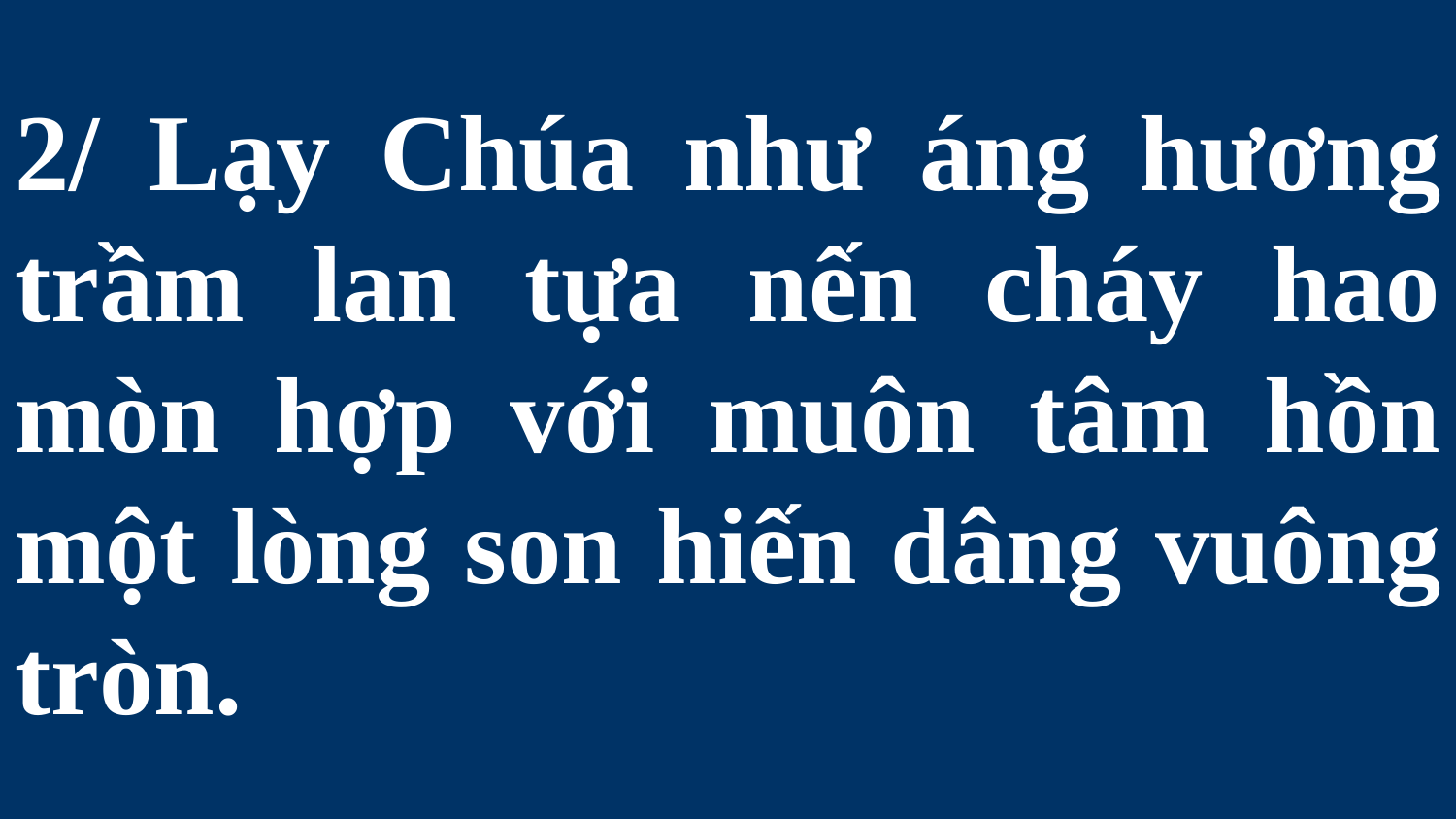

# 2/ Lạy Chúa như áng hương trầm lan tựa nến cháy hao mòn hợp với muôn tâm hồn một lòng son hiến dâng vuông tròn.